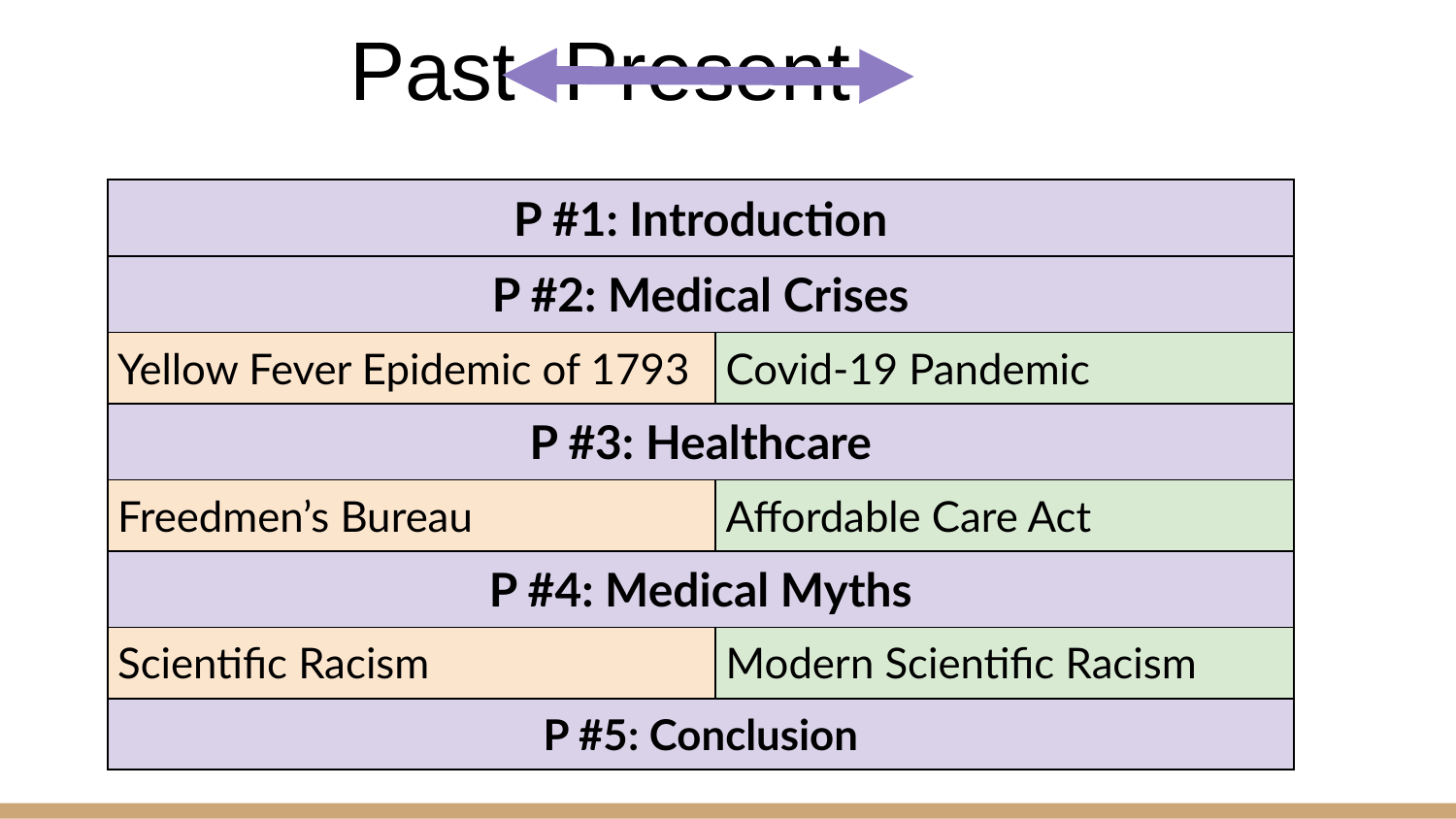

# Past							Present
| P #1: Introduction |  |
| --- | --- |
| P #2: Medical Crises |  |
| Yellow Fever Epidemic of 1793 | Covid-19 Pandemic |
| P #3: Healthcare |  |
| Freedmen’s Bureau | Affordable Care Act |
| P #4: Medical Myths |  |
| Scientific Racism | Modern Scientific Racism |
| P #5: Conclusion |  |